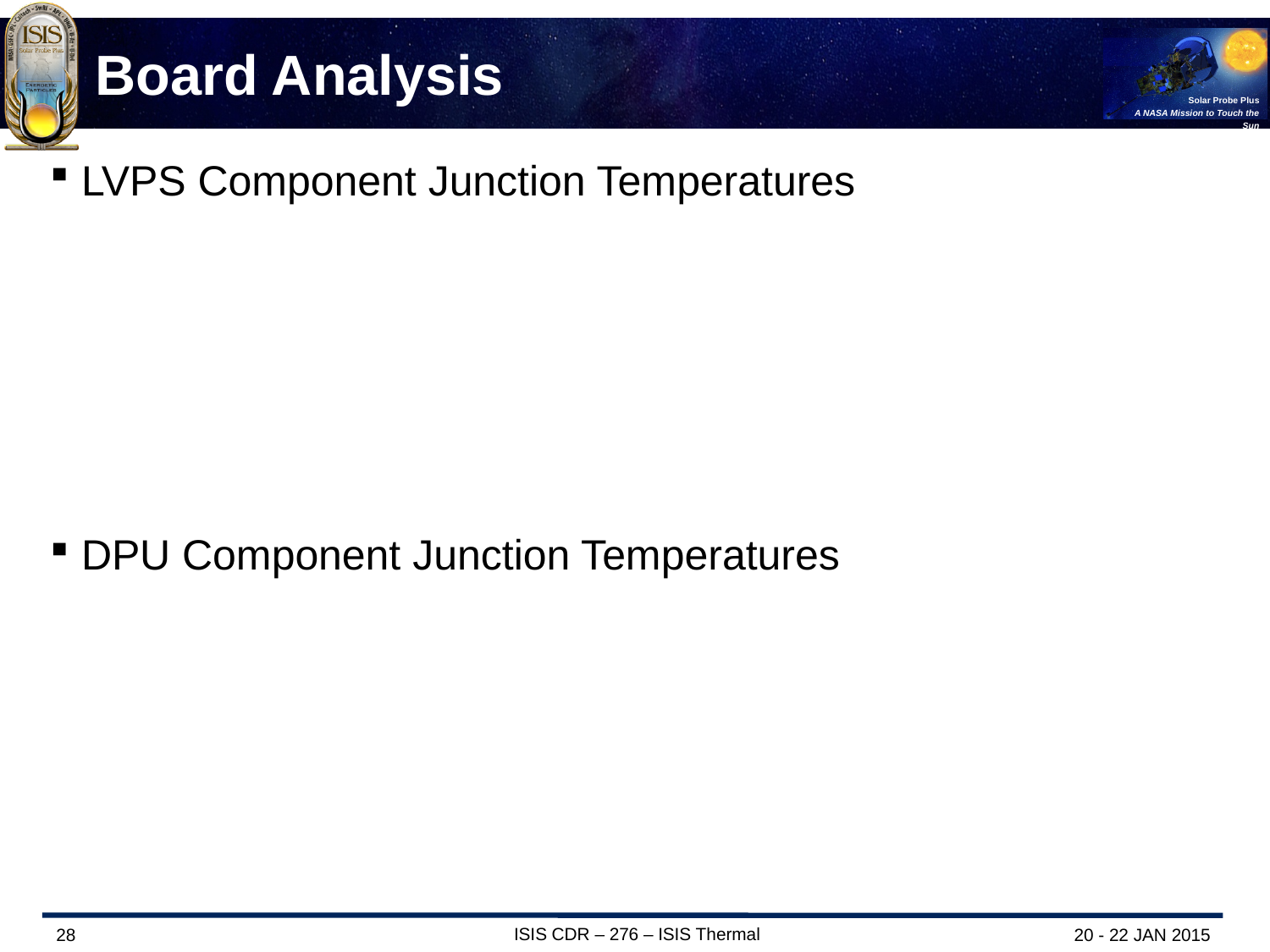

# Board Analysis
LVPS Component Junction Temperatures

DPU Component Junction Temperatures